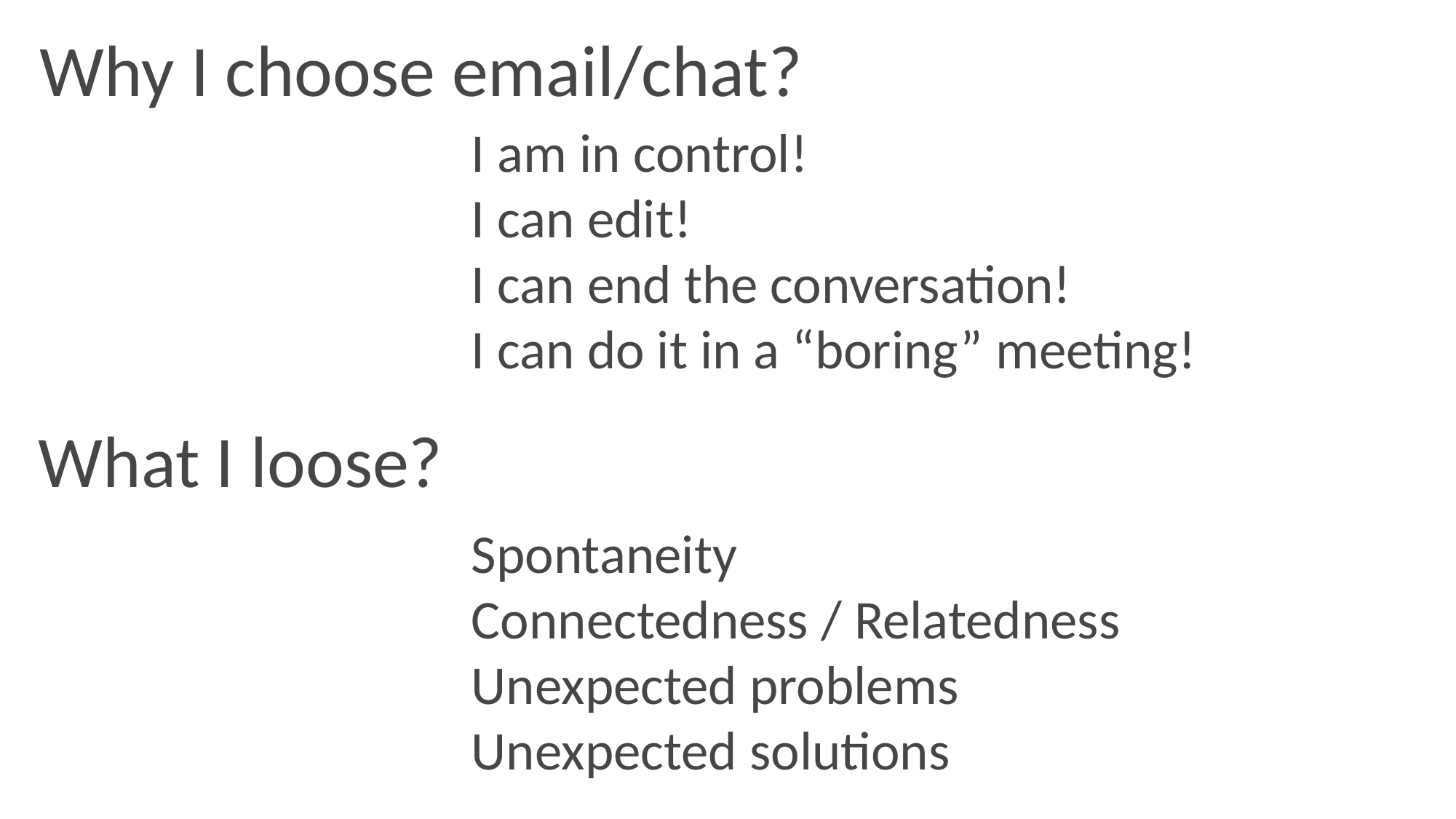

Why I choose email/chat?
I am in control!
I can edit!
I can end the conversation!
I can do it in a “boring” meeting!
What I loose?
Spontaneity
Connectedness / Relatedness
Unexpected problems
Unexpected solutions